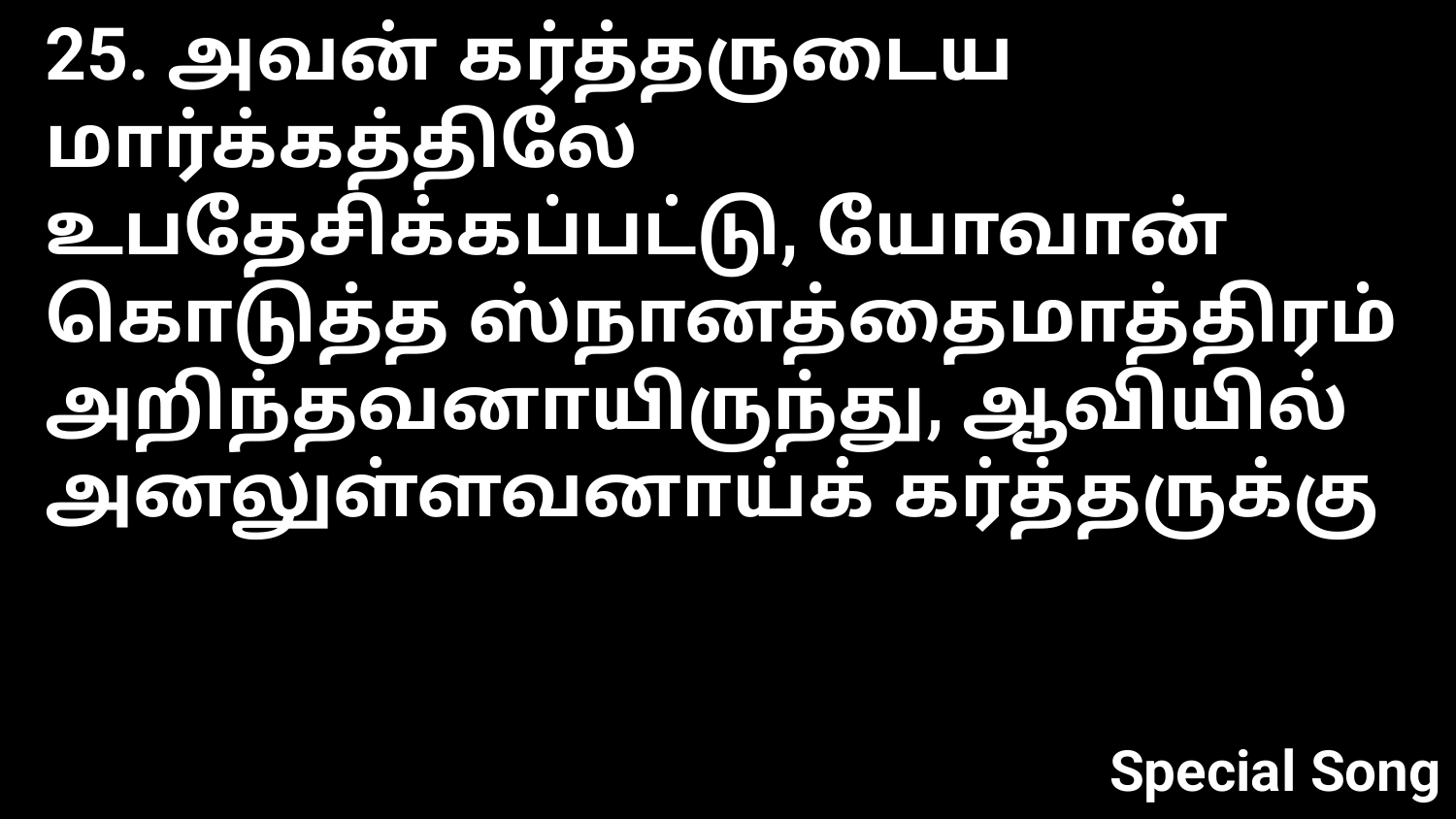

25. அவன் கர்த்தருடைய மார்க்கத்திலே உபதேசிக்கப்பட்டு, யோவான் கொடுத்த ஸ்நானத்தைமாத்திரம் அறிந்தவனாயிருந்து, ஆவியில் அனலுள்ளவனாய்க் கர்த்தருக்கு

Special Song